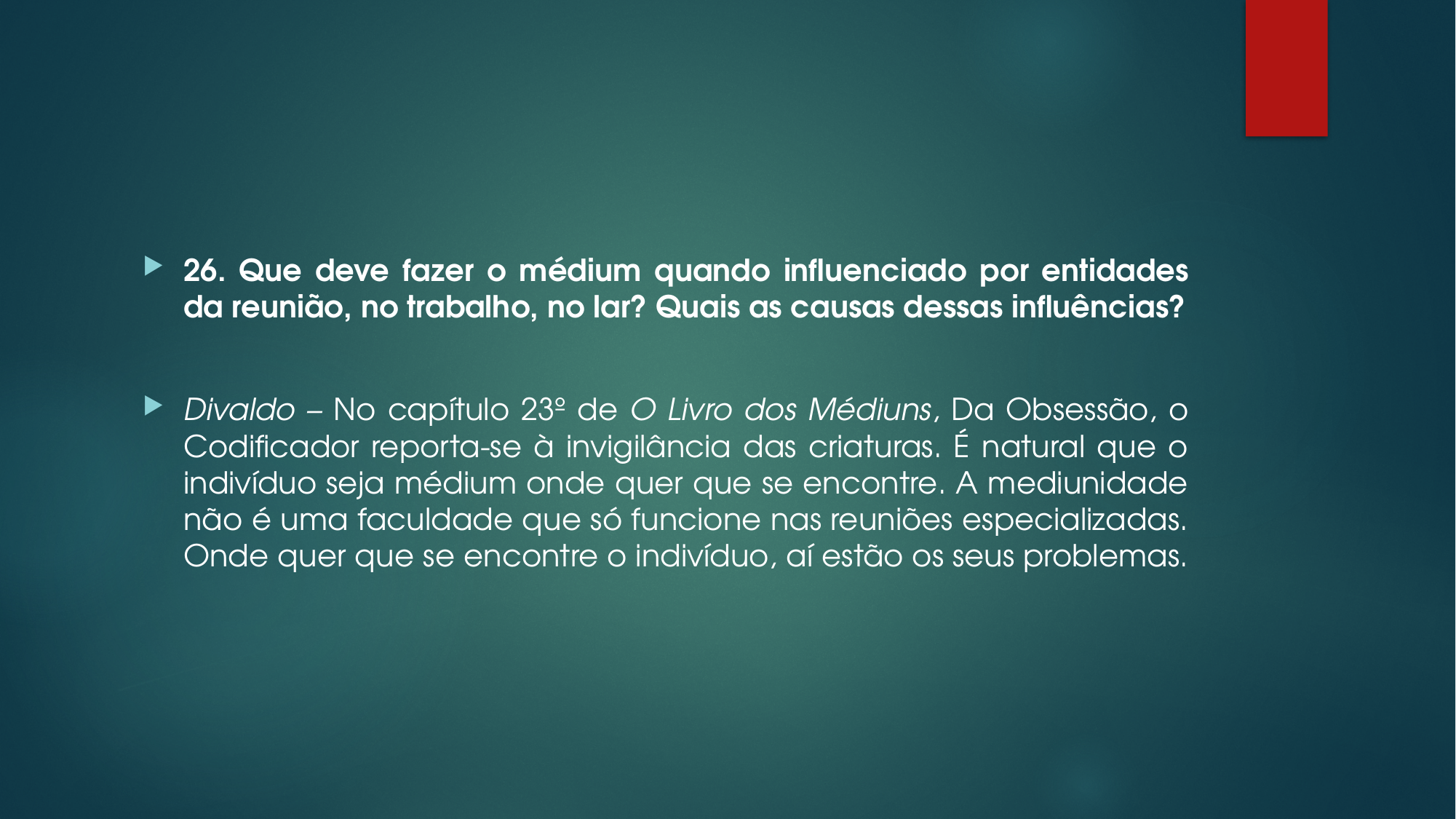

#
26. Que deve fazer o médium quando influenciado por entidades da reunião, no trabalho, no lar? Quais as causas dessas influências?

Divaldo – No capítulo 23º de O Livro dos Médiuns, Da Obsessão, o Codificador reporta-se à invigilância das criaturas. É natural que o indivíduo seja médium onde quer que se encontre. A mediunidade não é uma faculdade que só funcione nas reuniões especializadas. Onde quer que se encontre o indivíduo, aí estão os seus problemas.